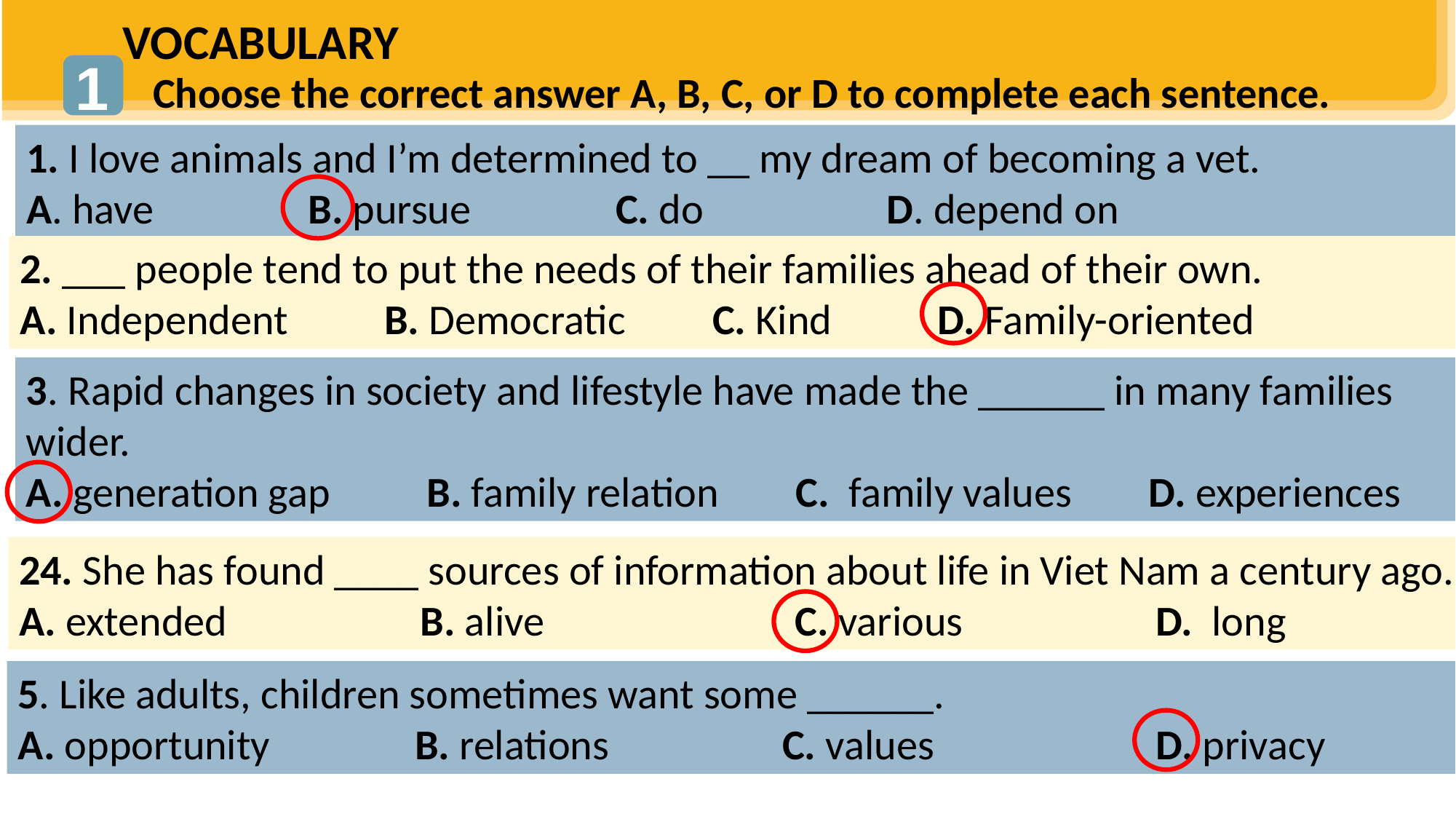

VOCABULARY

1

Choose the correct answer A, B, C, or D to complete each sentence.
1. I love animals and I’m determined to __ my dream of becoming a vet.
A. have                B. pursue               C. do                   D. depend on

2. ___ people tend to put the needs of their families ahead of their own.
A. Independent          B. Democratic         C. Kind           D. Family-oriented

3. Rapid changes in society and lifestyle have made the ______ in many families wider.
A. generation gap          B. family relation        C.  family values        D. experiences

24. She has found ____ sources of information about life in Viet Nam a century ago.
A. extended                    B. alive                          C. various                    D.  long

5. Like adults, children sometimes want some ______.
A. opportunity               B. relations                  C. values                       D. privacy